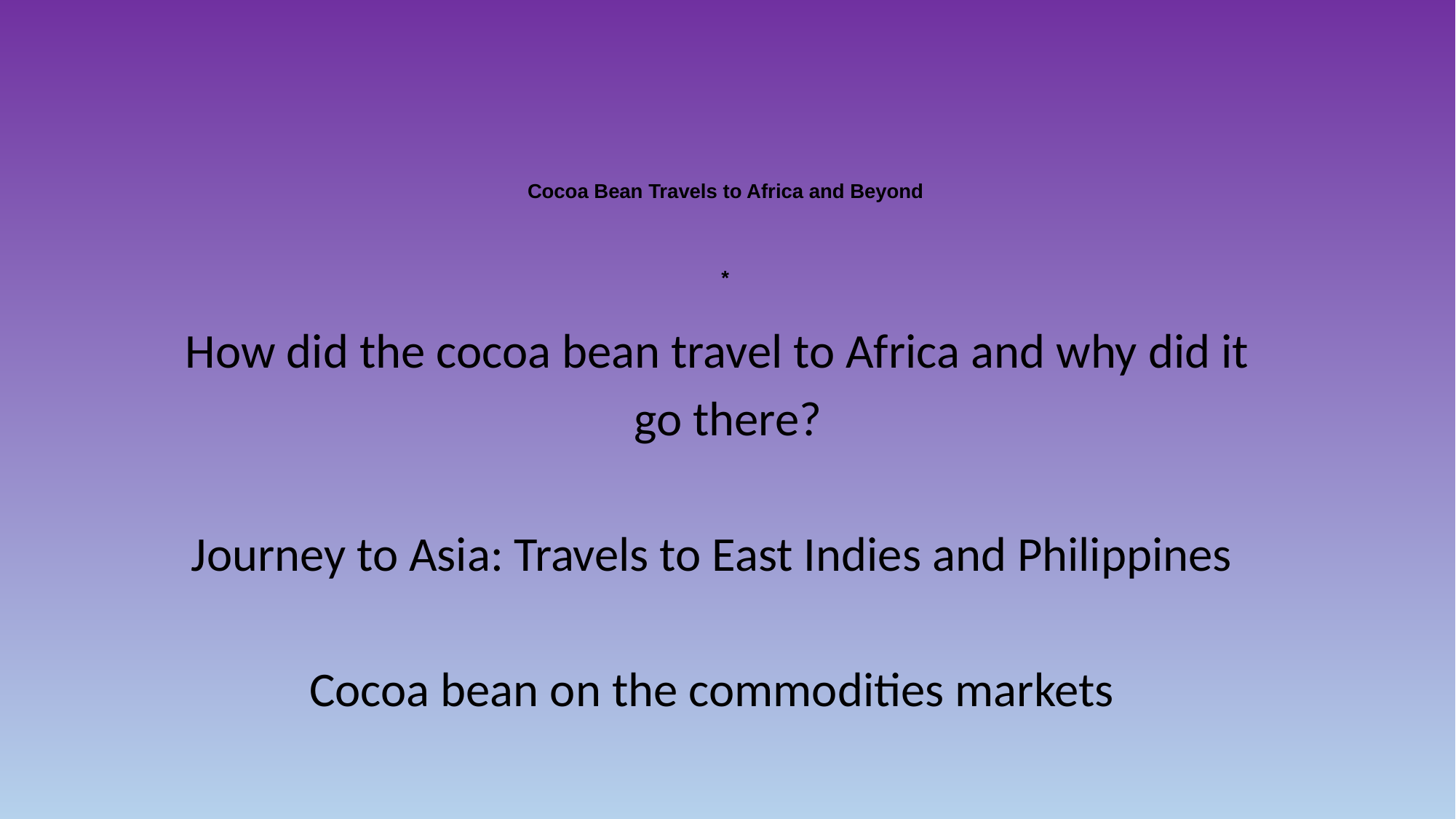

# Cocoa Bean Travels to Africa and Beyond *
 How did the cocoa bean travel to Africa and why did it
   go there?

Journey to Asia: Travels to East Indies and Philippines

Cocoa bean on the commodities markets